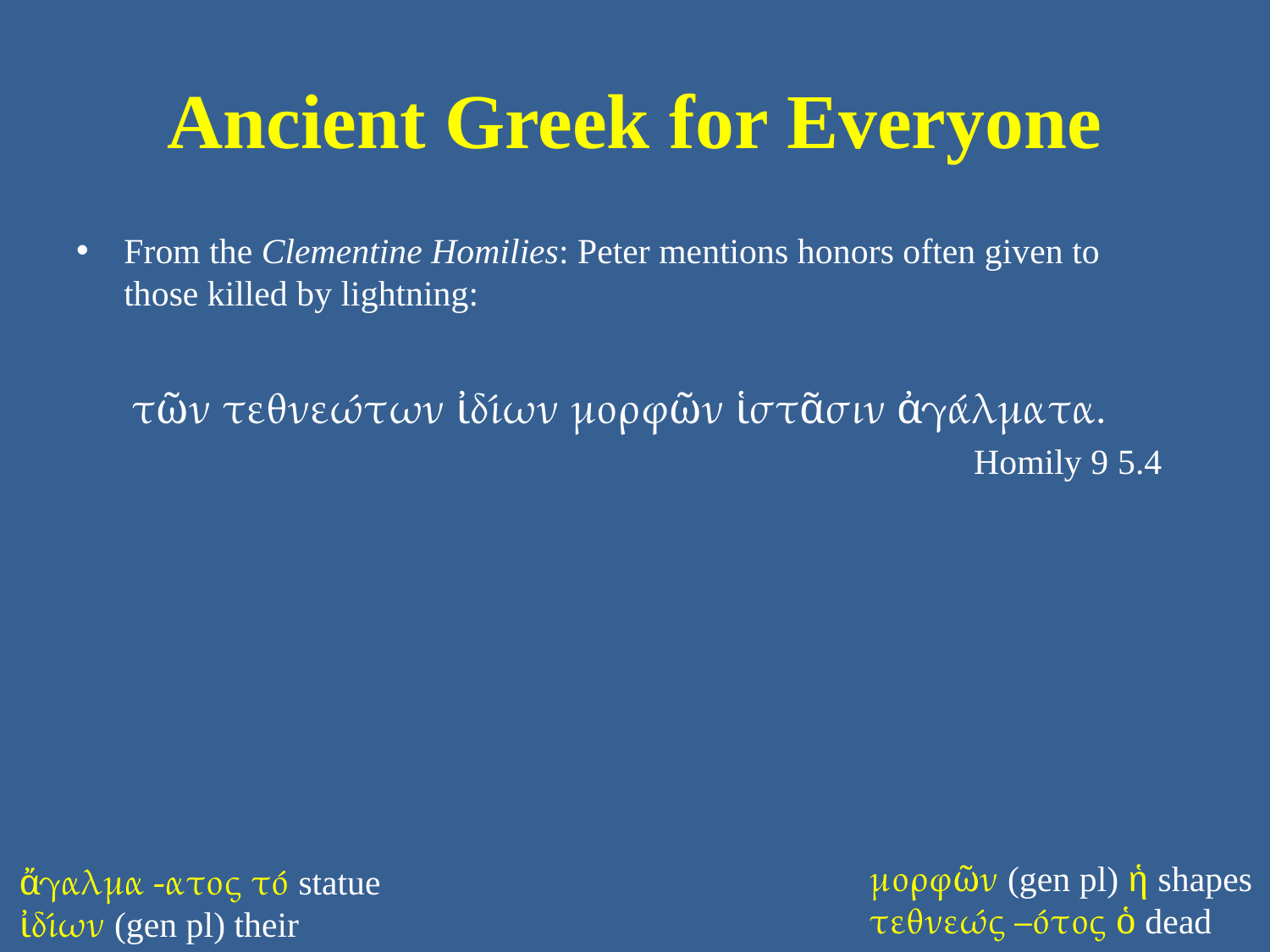

# Ancient Greek for Everyone
From the Clementine Homilies: Peter mentions honors often given to those killed by lightning:

τῶν τεθνεώτων ἰδίων μορφῶν ἱστᾶσιν ἀγάλματα.
Homily 9 5.4

μορφῶν (gen pl) ἡ shapes
τεθνεώς –ότος ὁ dead
ἄγαλμα -ατος τό statue
ἰδίων (gen pl) their